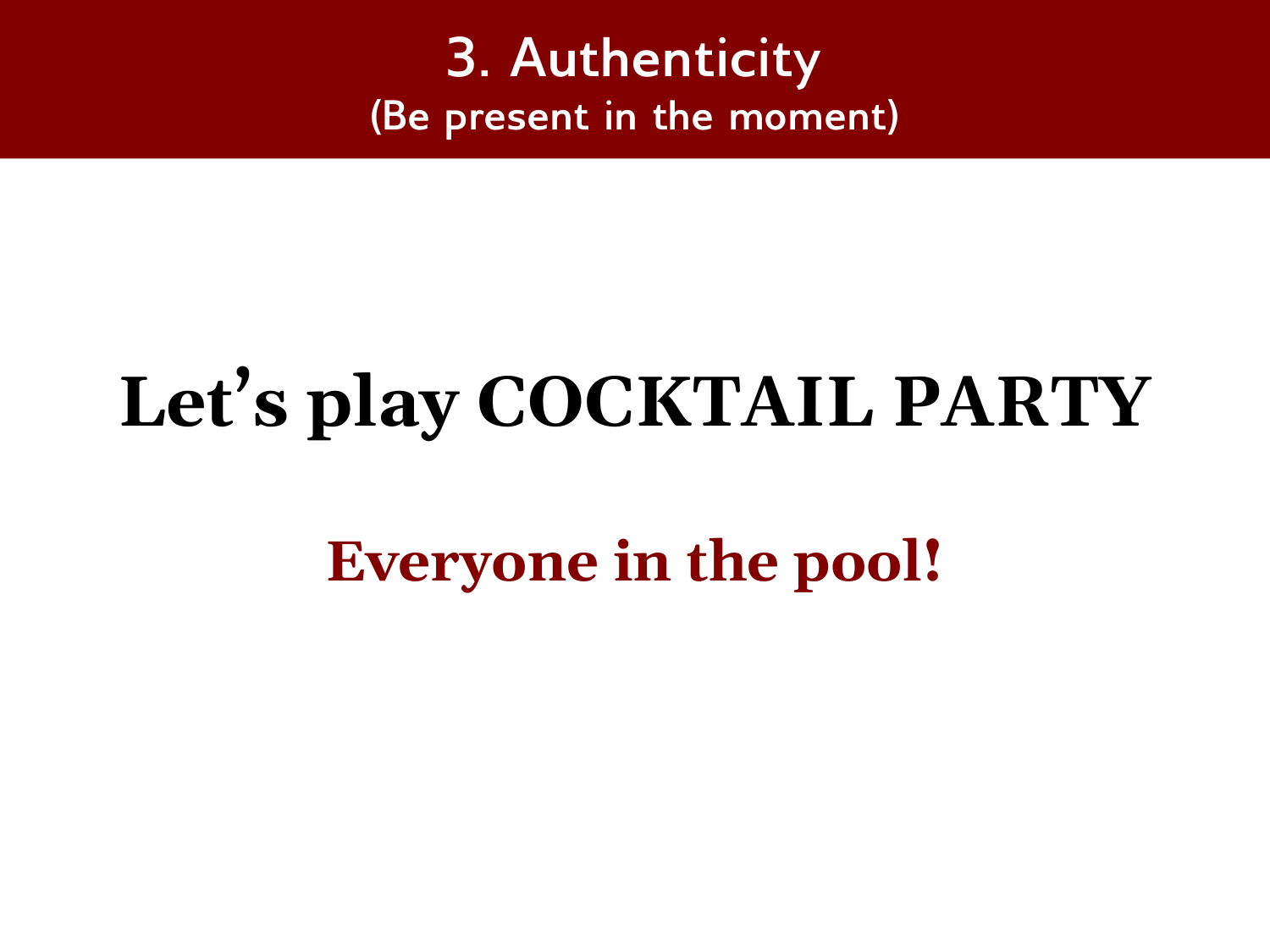

# 3. Authenticity (Be present in the moment)
Let’s play COCKTAIL PARTY

Everyone in the pool!